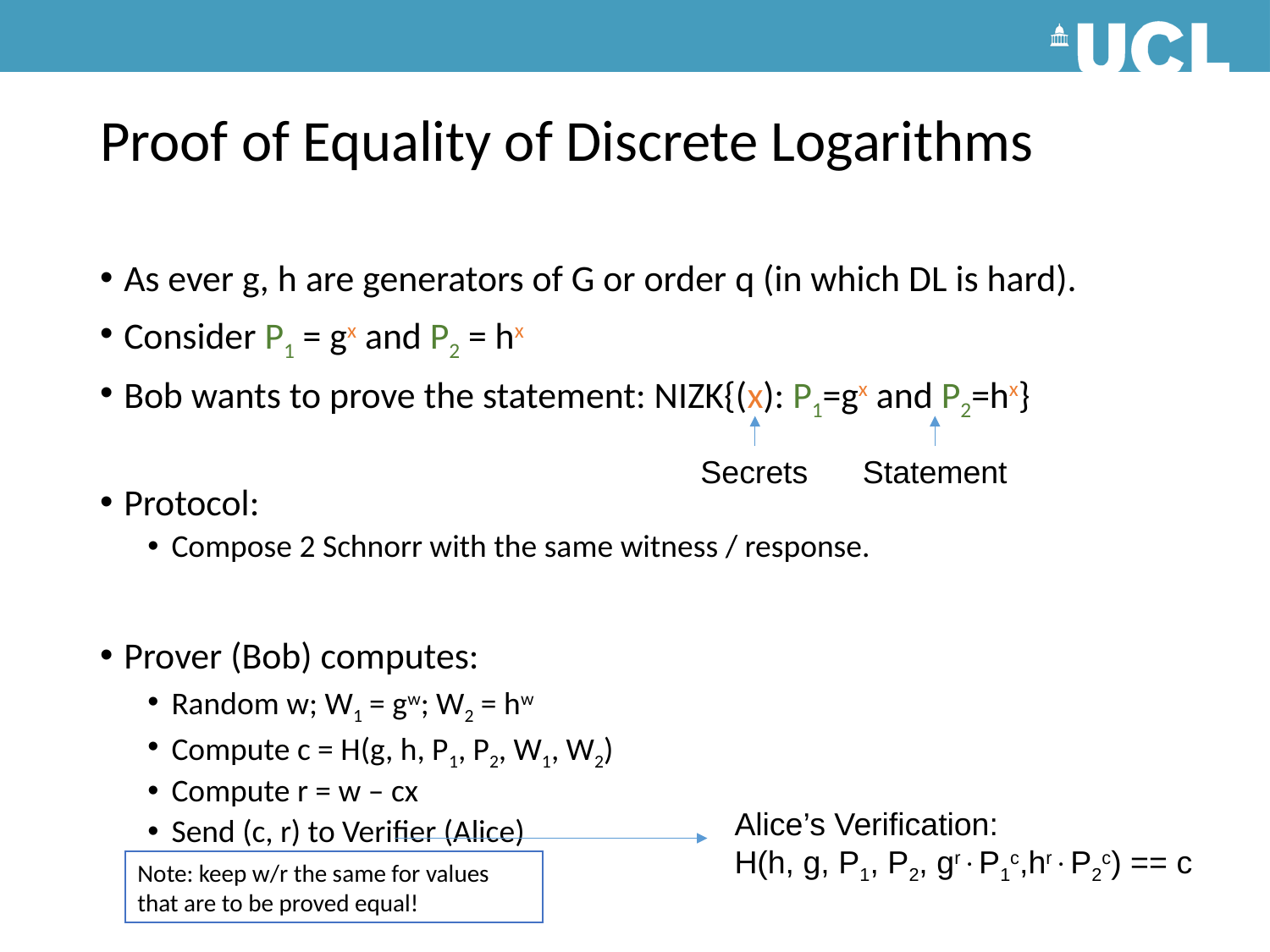

# Proof of Equality of Discrete Logarithms
As ever g, h are generators of G or order q (in which DL is hard).
Consider P1 = gx and P2 = hx
Bob wants to prove the statement: NIZK{(x): P1=gx and P2=hx}

Protocol:
Compose 2 Schnorr with the same witness / response.

Prover (Bob) computes:
Random w; W1 = gw; W2 = hw
Compute c = H(g, h, P1, P2, W1, W2)
Compute r = w – cx
Send (c, r) to Verifier (Alice)
Secrets
Statement
Alice’s Verification:
H(h, g, P1, P2, gr⋅P1c,hr⋅P2c) == c
Note: keep w/r the same for values that are to be proved equal!